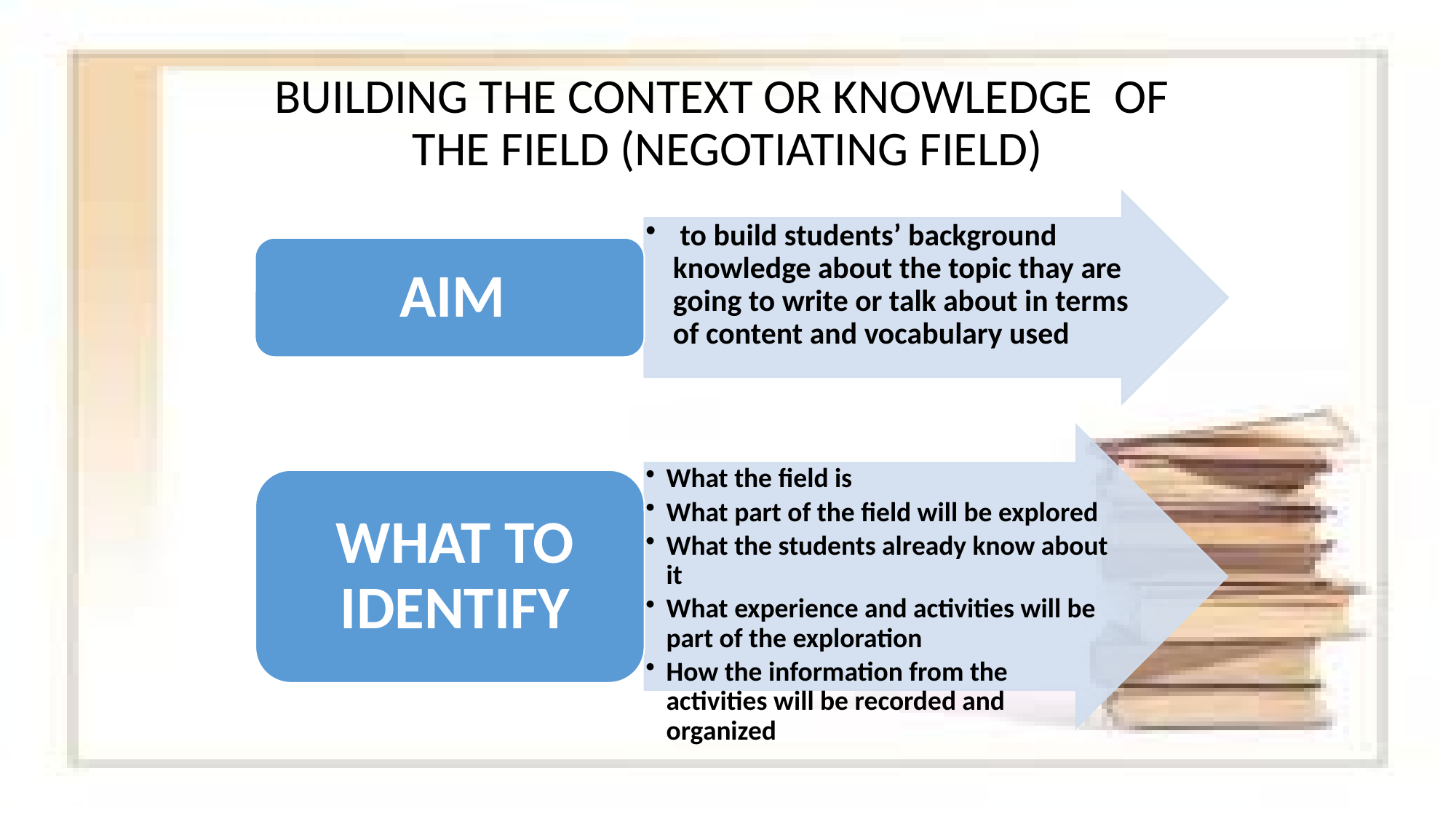

# BUILDING THE CONTEXT OR KNOWLEDGE  OF  THE FIELD (NEGOTIATING FIELD)
 to build students’ background knowledge about the topic thay are going to write or talk about in terms of content and vocabulary used
AIM
What the field is
What part of the field will be explored
What the students already know about it
What experience and activities will be part of the exploration
How the information from the activities will be recorded and organized

WHAT TO IDENTIFY